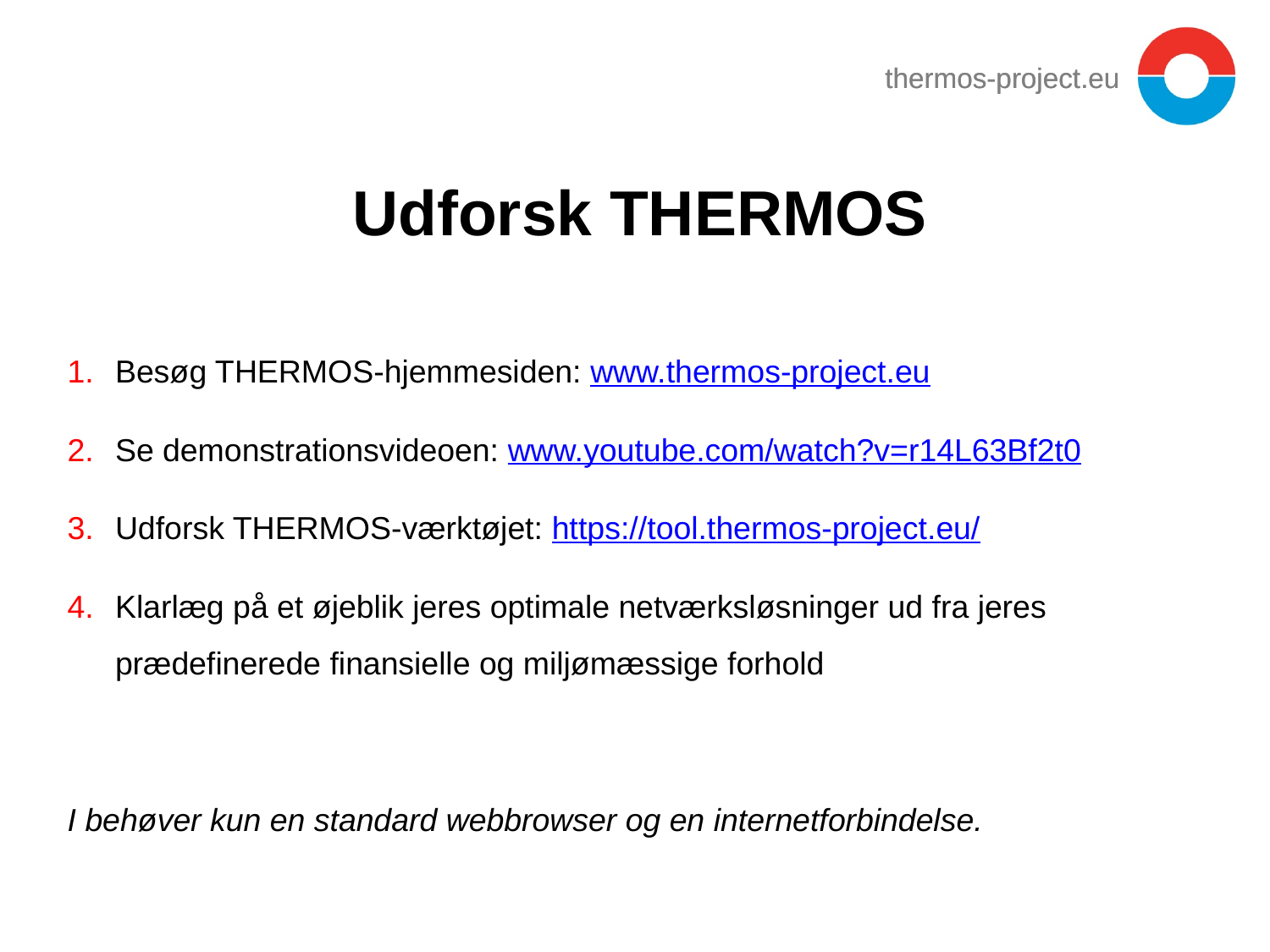

Udforsk THERMOS

Besøg THERMOS-hjemmesiden: www.thermos-project.eu
Se demonstrationsvideoen: www.youtube.com/watch?v=r14L63Bf2t0
Udforsk THERMOS-værktøjet: https://tool.thermos-project.eu/
Klarlæg på et øjeblik jeres optimale netværksløsninger ud fra jeres prædefinerede finansielle og miljømæssige forhold

I behøver kun en standard webbrowser og en internetforbindelse.